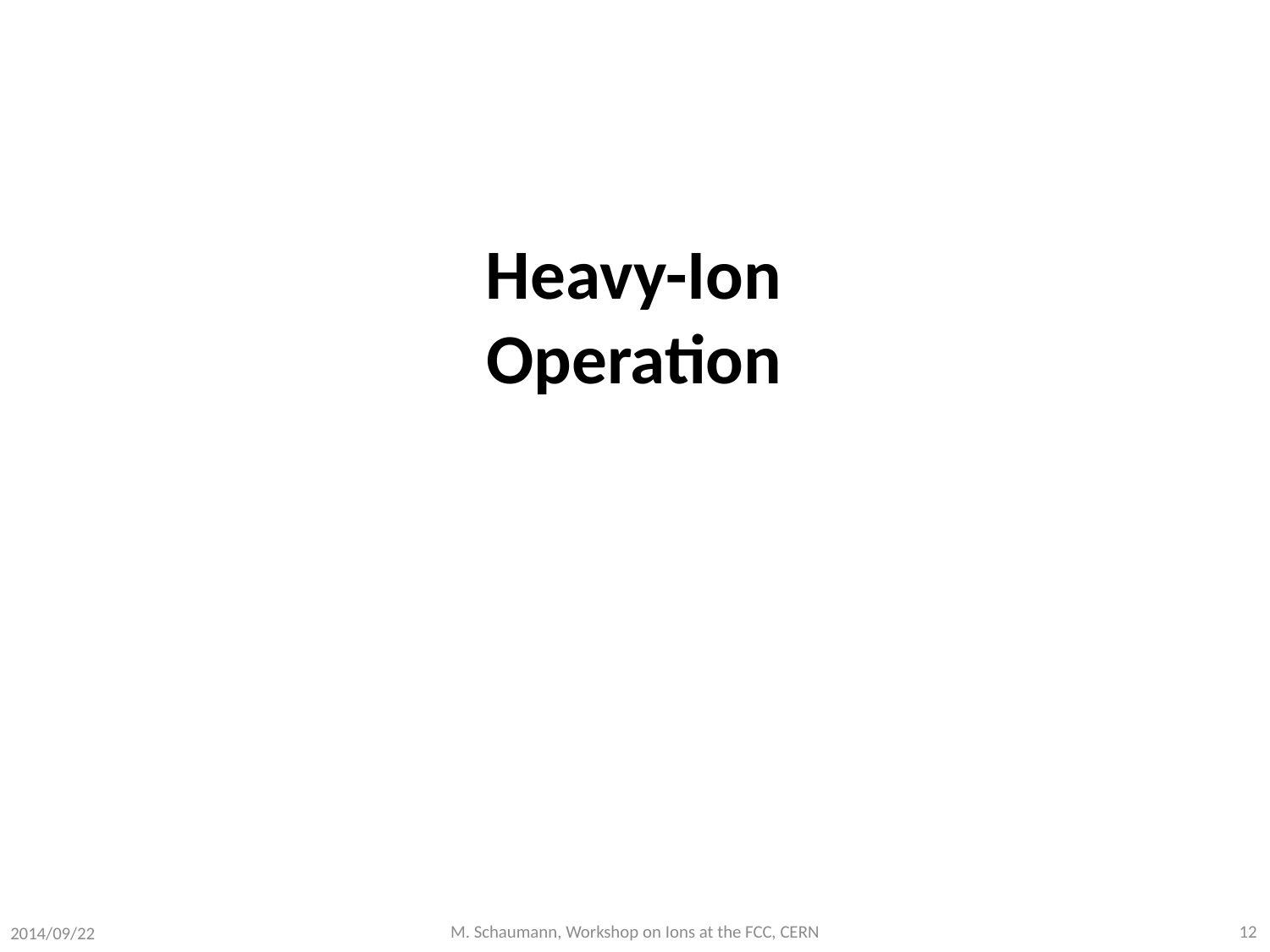

#
Heavy-Ion
Operation
2014/09/22
M. Schaumann, Workshop on Ions at the FCC, CERN
12